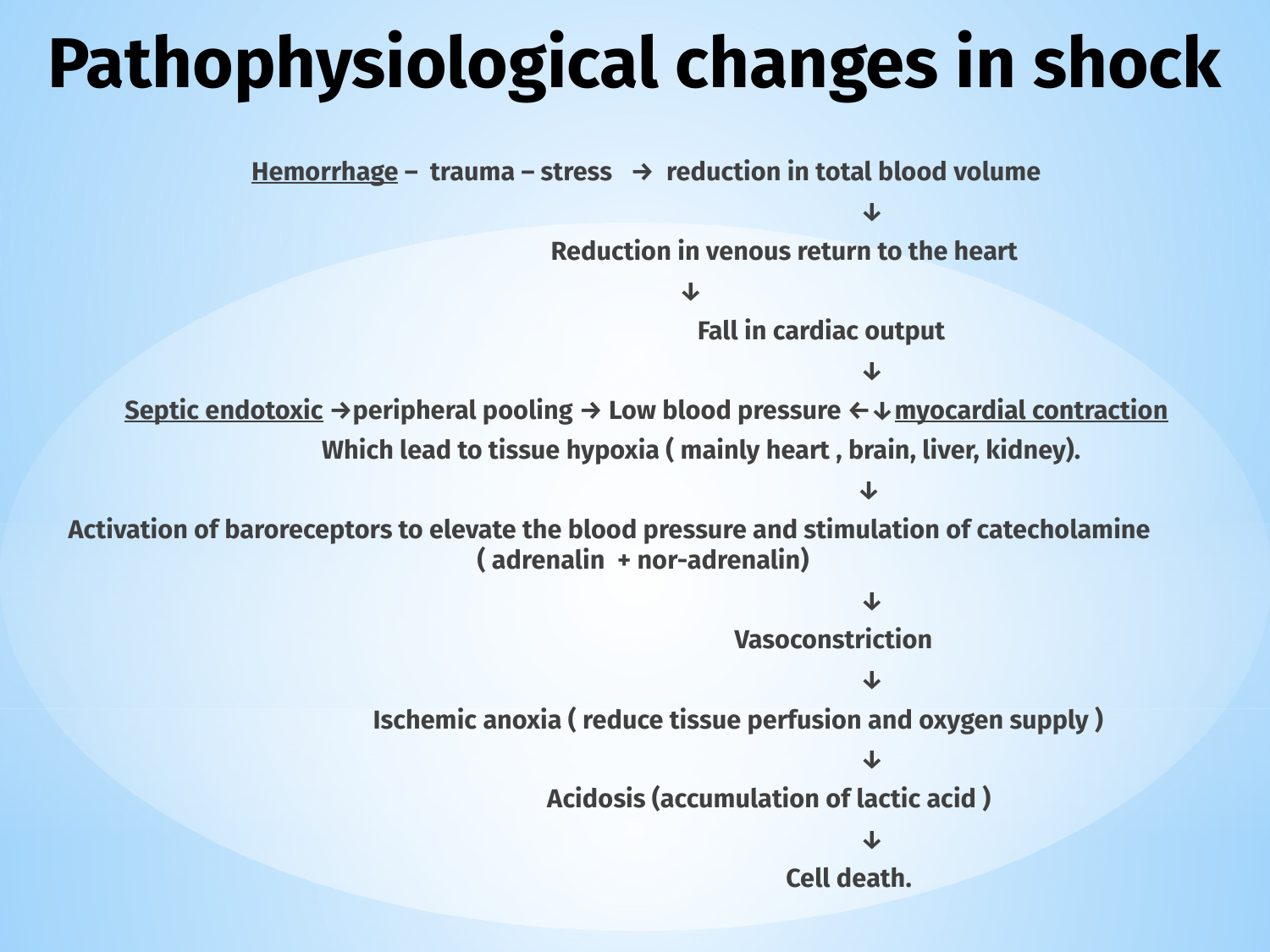

# Pathophysiological changes in shock
 Hemorrhage –  trauma – stress   →  reduction in total blood volume
                                                                           ↓
                                              Reduction in venous return to the heart
                                                                           ↓
                                                          Fall in cardiac output
                                                                           ↓
 Septic endotoxic →peripheral pooling → Low blood pressure ←↓myocardial contraction
                   Which lead to tissue hypoxia ( mainly heart , brain, liver, kidney).
                                                                           ↓
Activation of baroreceptors to elevate the blood pressure and stimulation of catecholamine            ( adrenalin  + nor-adrenalin)
                                                                           ↓
                                                              Vasoconstriction
                                                                           ↓
                               Ischemic anoxia ( reduce tissue perfusion and oxygen supply )
                                                                           ↓
                                          Acidosis (accumulation of lactic acid )
                                                                           ↓
                                                                    Cell death.